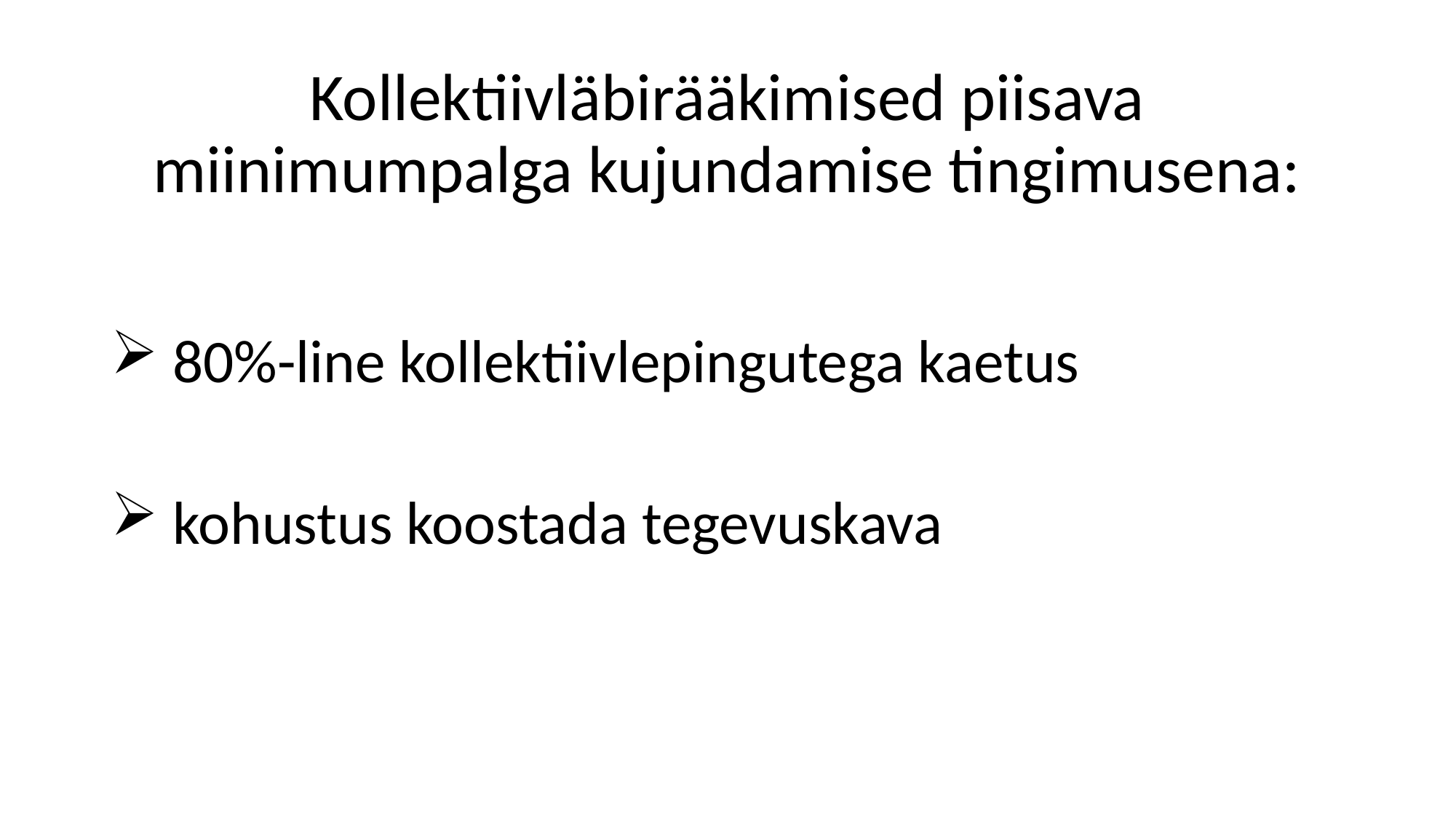

# Kollektiivläbirääkimised piisava miinimumpalga kujundamise tingimusena:

 80%-line kollektiivlepingutega kaetus

 kohustus koostada tegevuskava